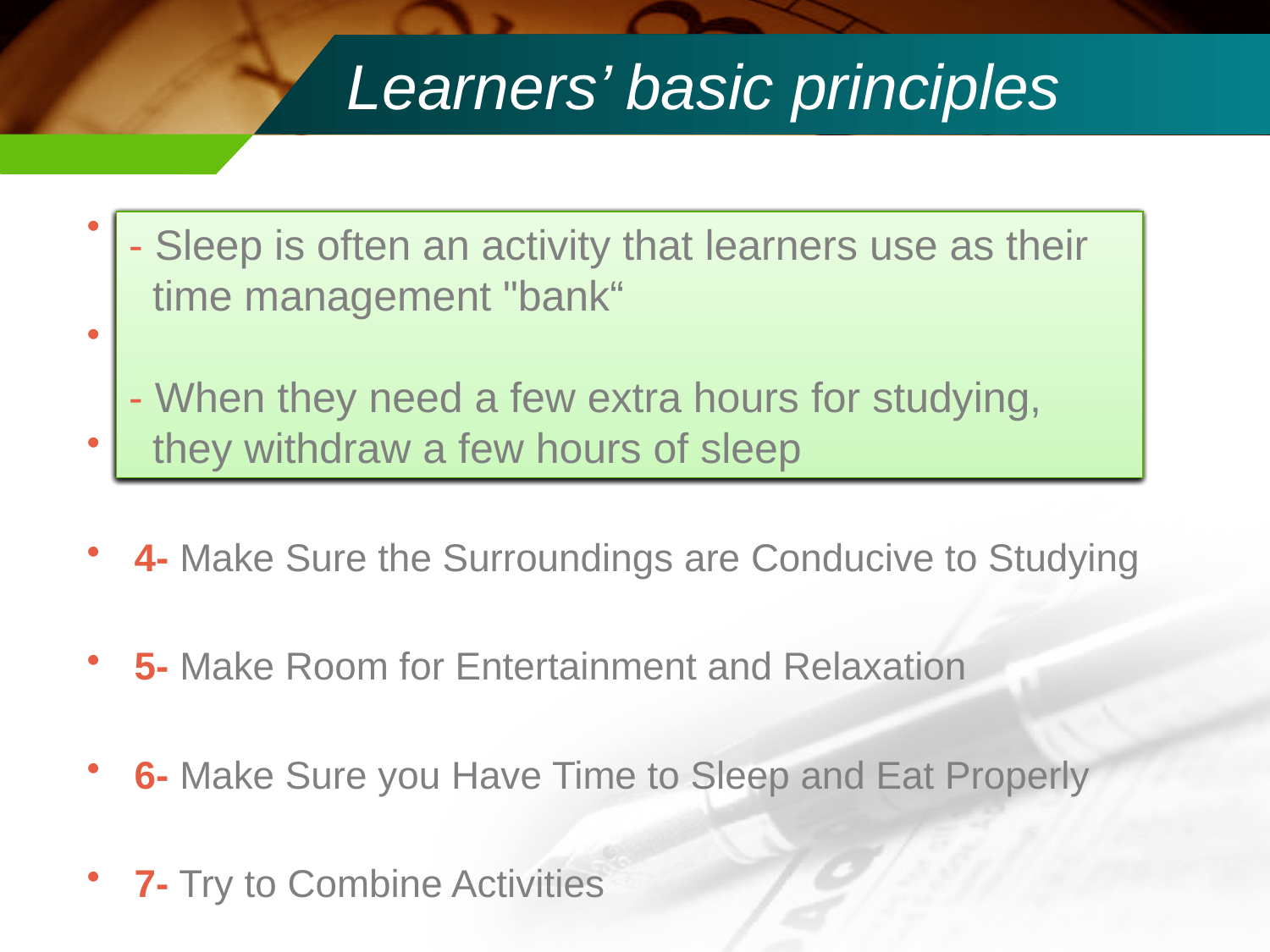

# Learners’ basic principles
1- Identify "Best Time" for Studying

2- Study Difficult Subjects First

3- Use Distributed Learning and Practice

4- Make Sure the Surroundings are Conducive to Studying

5- Make Room for Entertainment and Relaxation

6- Make Sure you Have Time to Sleep and Eat Properly

7- Try to Combine Activities
-  Define high and low periods of attention and
 concentration

-  Are you morning person" or a "night person“

- When you are fresh, you can process information
  more quickly and save time as a result

-  Study in shorter time blocks with short breaks
  between to avoid fatigue

- While you are taking a break, the brain is still
  processing the information

- This will allow you to reduce distractions which can
  "waste time.“

- You need to have a social life, yet, you need to
  have a balance in your life

- Sleep is often an activity that learners use as their
  time management "bank“

- When they need a few extra hours for studying,
  they withdraw a few hours of sleep